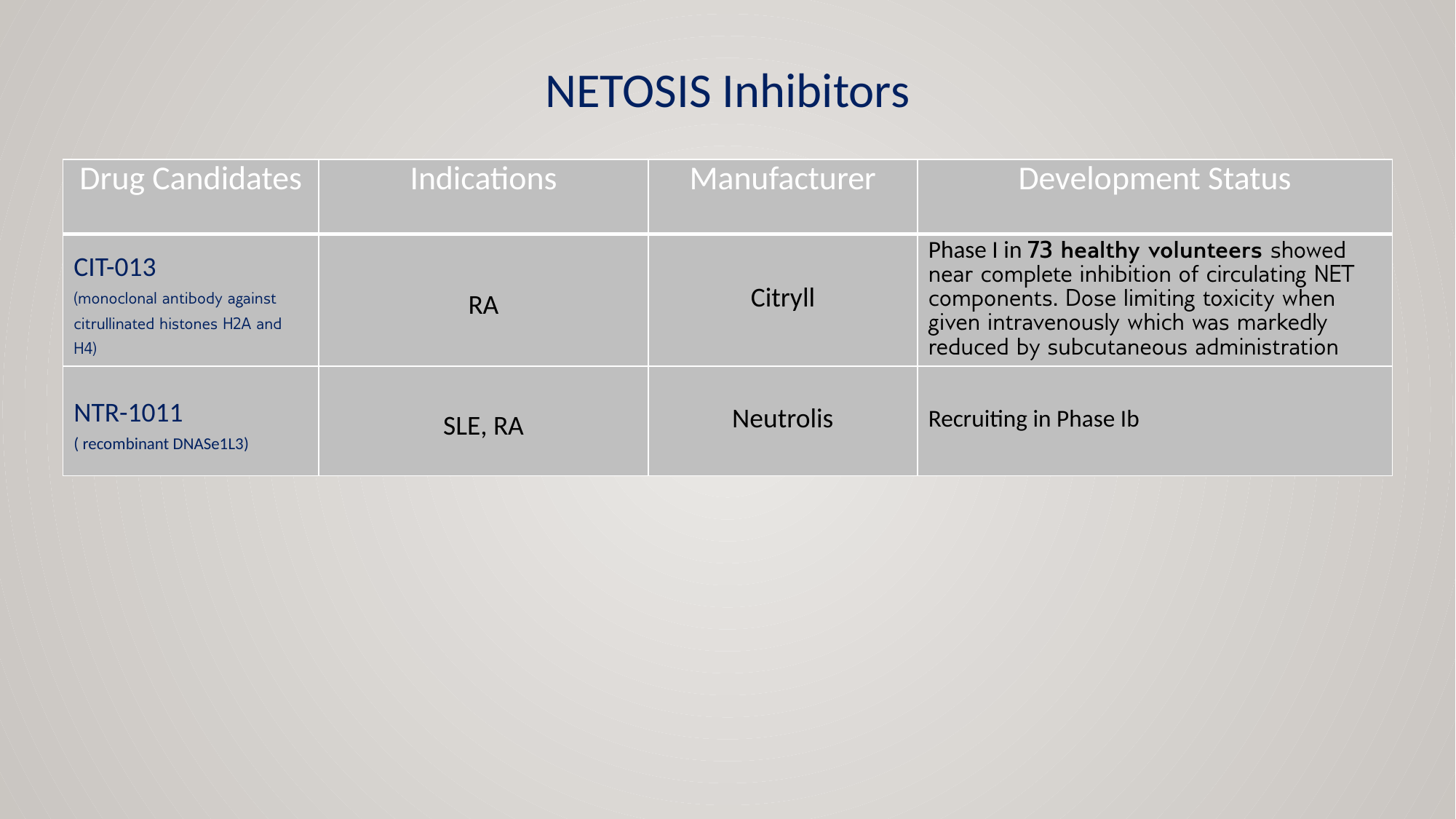

NETOSIS Inhibitors
| Drug Candidates | Indications | Manufacturer | Development Status |
| --- | --- | --- | --- |
| CIT-013 (monoclonal antibody against citrullinated histones H2A and H4) | RA | Citryll | Phase I in 73 healthy volunteers showed near complete inhibition of circulating NET components. Dose limiting toxicity when given intravenously which was markedly reduced by subcutaneous administration |
| NTR-1011 ( recombinant DNASe1L3) | SLE, RA | Neutrolis | Recruiting in Phase Ib |